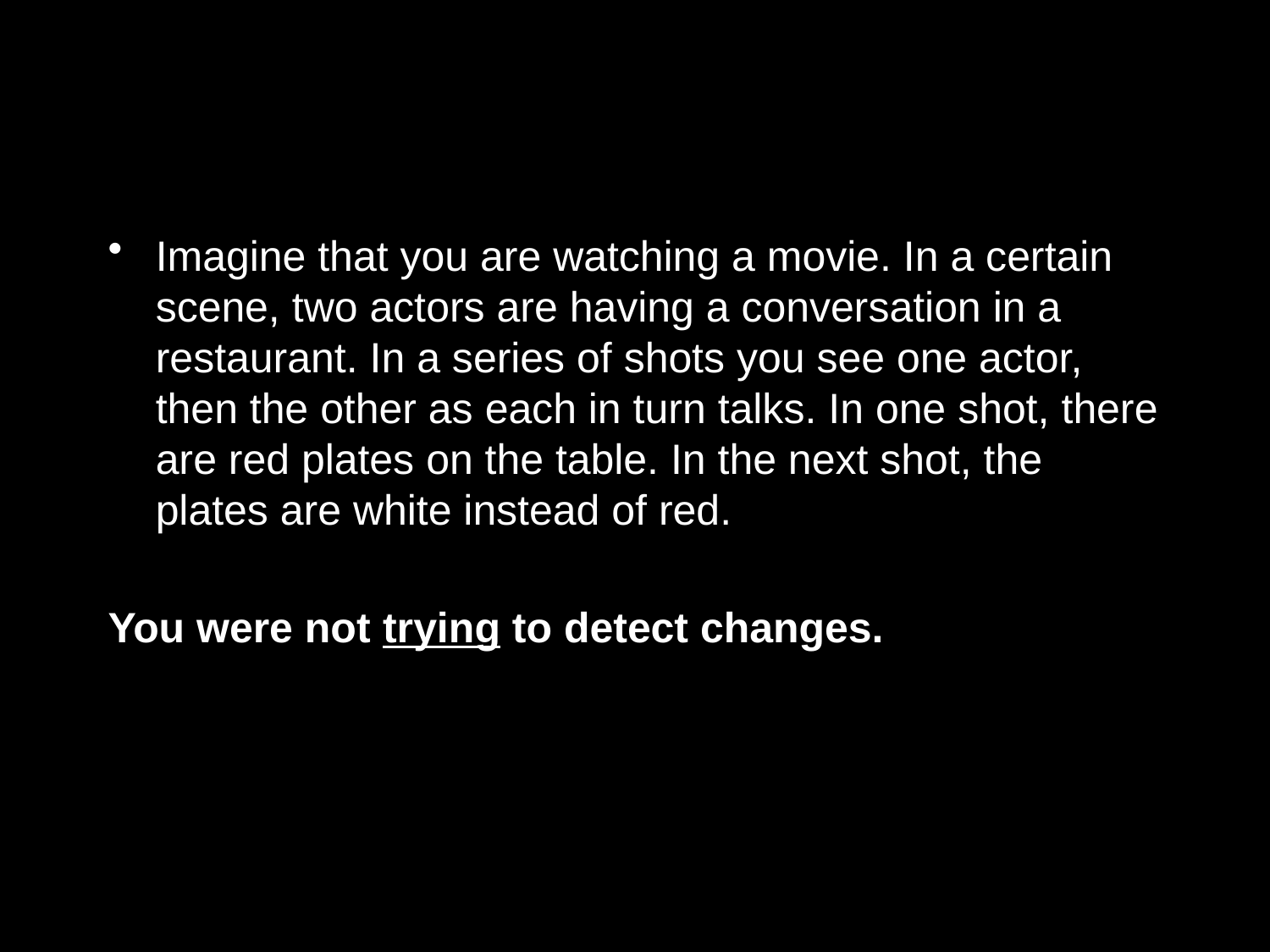

Imagine that you are watching a movie. In a certain scene, two actors are having a conversation in a restaurant. In a series of shots you see one actor, then the other as each in turn talks. In one shot, there are red plates on the table. In the next shot, the plates are white instead of red.

You were not trying to detect changes.